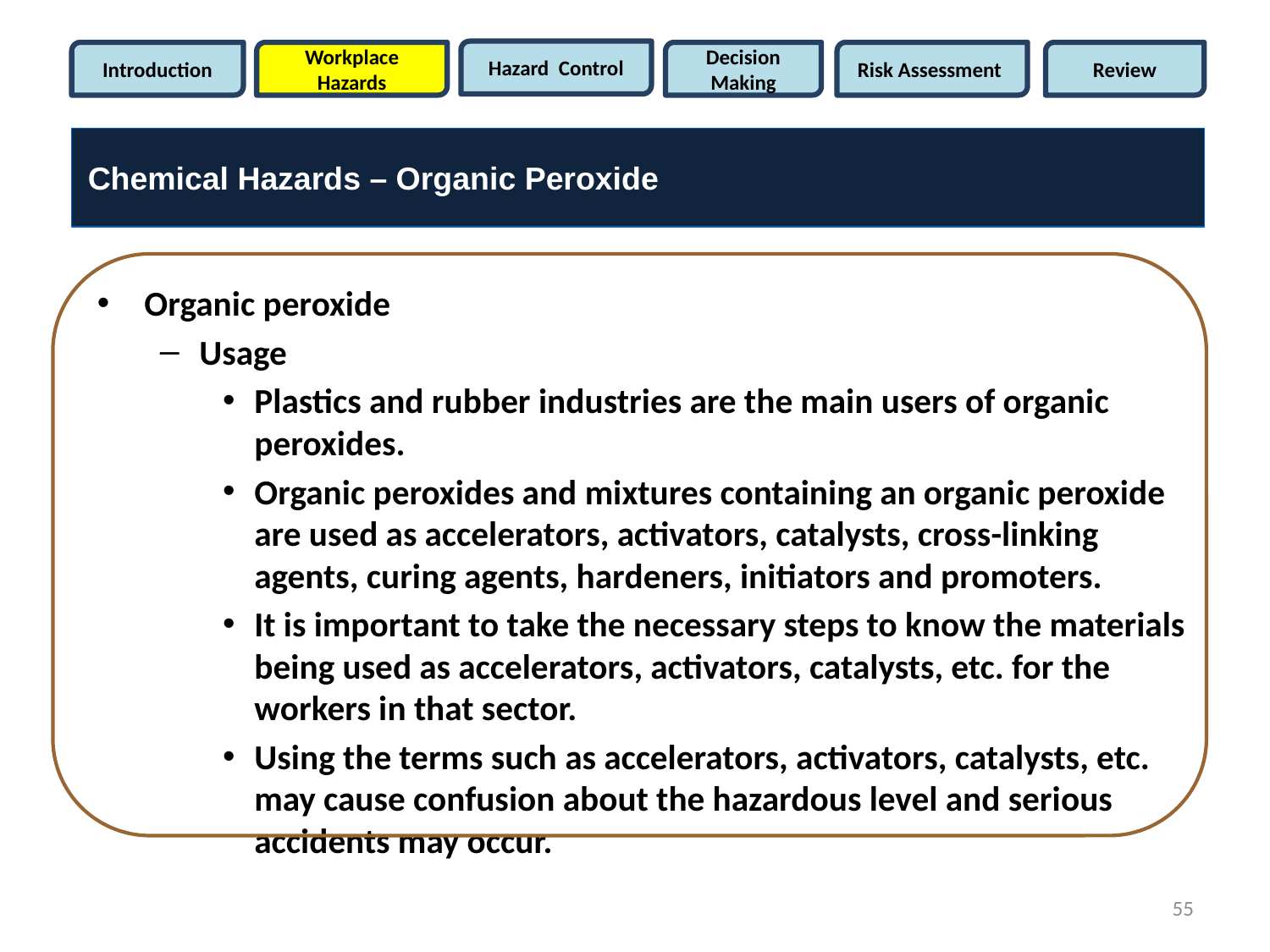

Hazard  Control
Introduction
Workplace Hazards
Decision Making
Risk Assessment
Review

Chemical Hazards – Organic Peroxide

Organic peroxide
Usage
Plastics and rubber industries are the main users of organic peroxides.
Organic peroxides and mixtures containing an organic peroxide are used as accelerators, activators, catalysts, cross-linking agents, curing agents, hardeners, initiators and promoters.
It is important to take the necessary steps to know the materials being used as accelerators, activators, catalysts, etc. for the workers in that sector.
Using the terms such as accelerators, activators, catalysts, etc. may cause confusion about the hazardous level and serious accidents may occur.

55